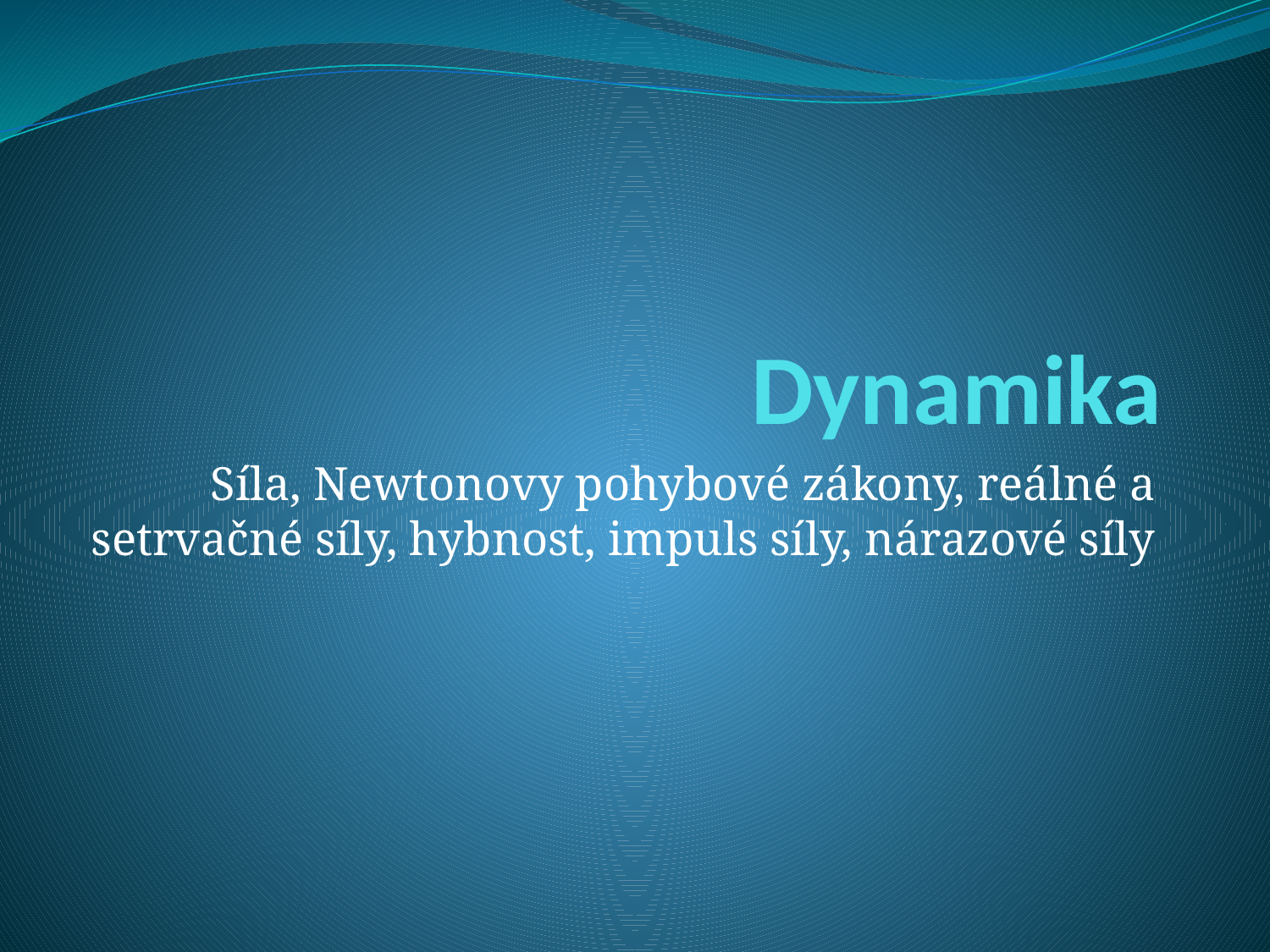

# Dynamika
Síla, Newtonovy pohybové zákony, reálné a setrvačné síly, hybnost, impuls síly, nárazové síly